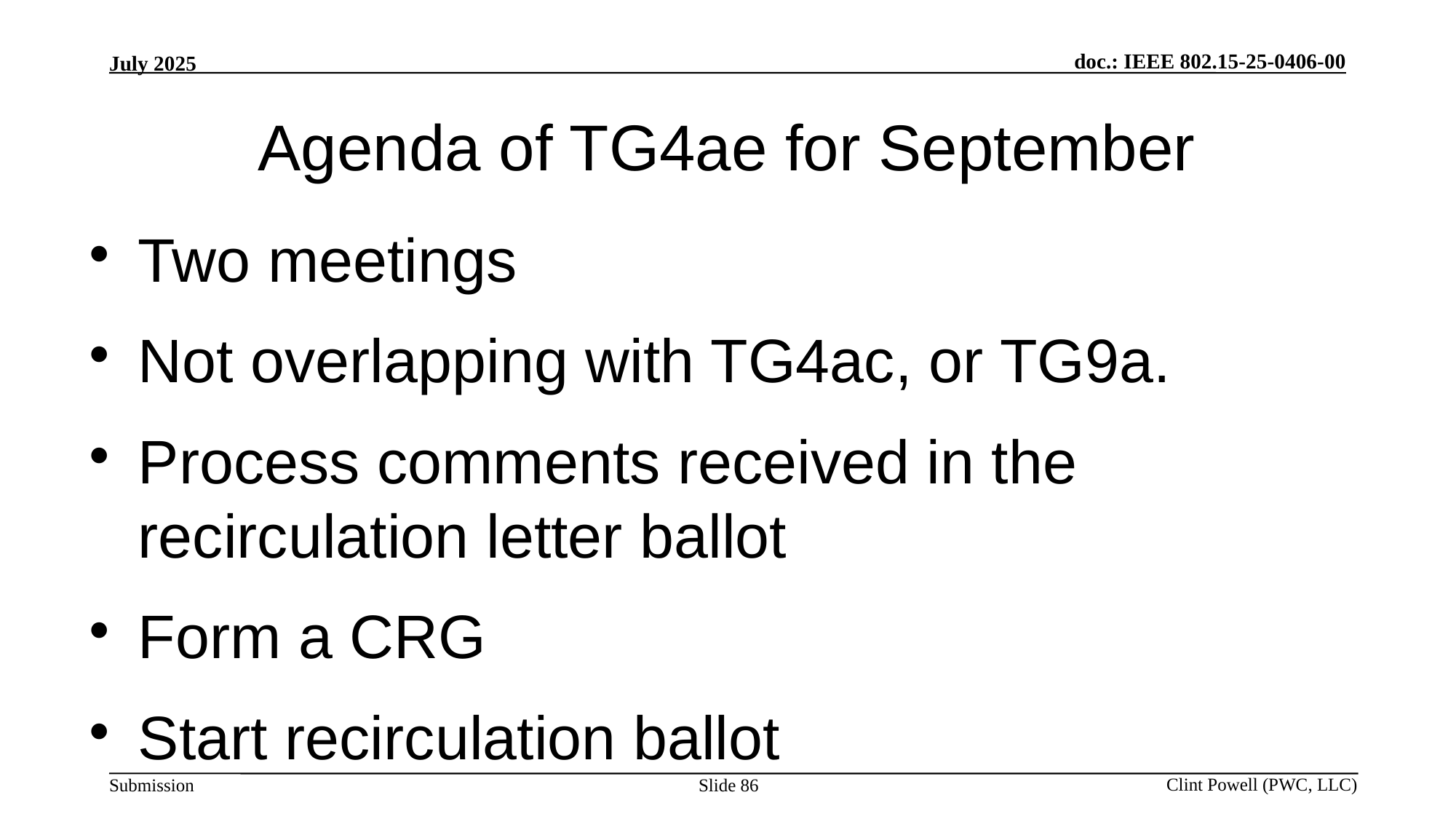

# Agenda of TG4ae for September
Two meetings
Not overlapping with TG4ac, or TG9a.
Process comments received in the recirculation letter ballot
Form a CRG
Start recirculation ballot
Slide 86